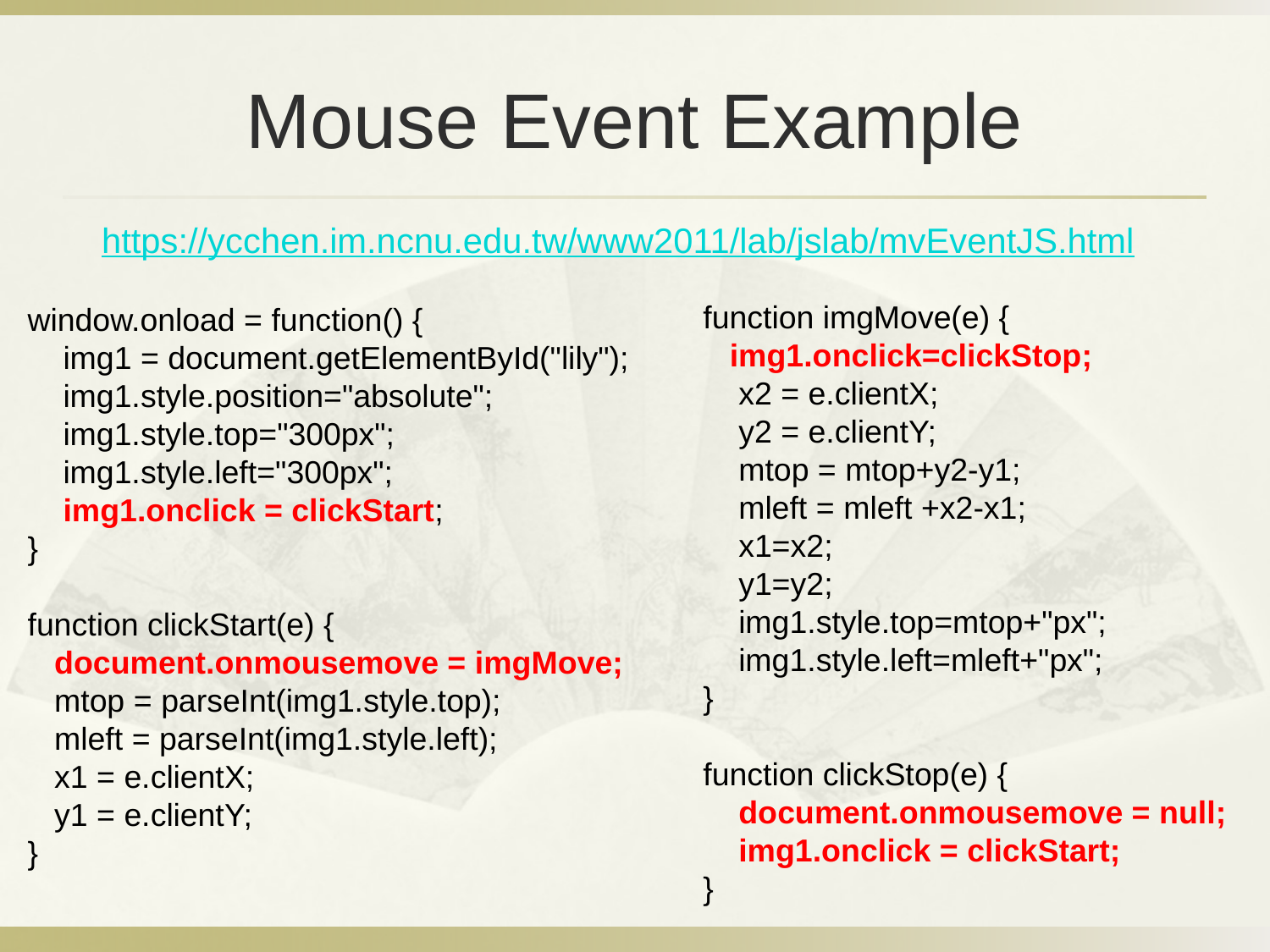

# Mouse Event Example
https://ycchen.im.ncnu.edu.tw/www2011/lab/jslab/mvEventJS.html
function imgMove(e) {
   img1.onclick=clickStop;
    x2 = e.clientX;
    y2 = e.clientY;
    mtop = mtop+y2-y1;
    mleft = mleft +x2-x1;
    x1=x2;
    y1=y2;
    img1.style.top=mtop+"px";
    img1.style.left=mleft+"px";
}

function clickStop(e) {
    document.onmousemove = null;
    img1.onclick = clickStart;
}
window.onload = function() {
    img1 = document.getElementById("lily");
    img1.style.position="absolute";
    img1.style.top="300px";
    img1.style.left="300px";
    img1.onclick = clickStart;
}

function clickStart(e) {
   document.onmousemove = imgMove;
   mtop = parseInt(img1.style.top);
   mleft = parseInt(img1.style.left);
   x1 = e.clientX;
   y1 = e.clientY;
}